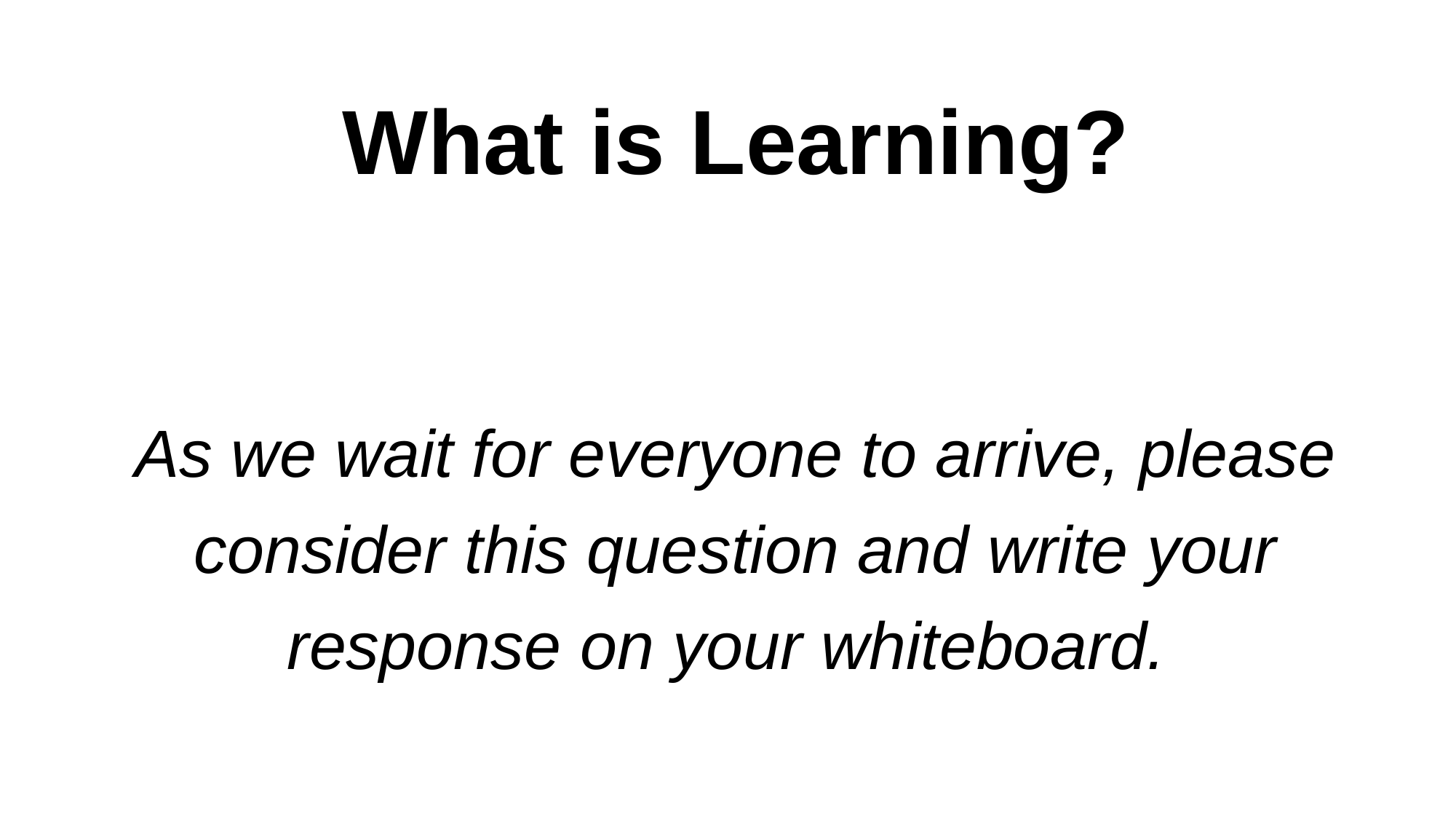

# What is Learning?
As we wait for everyone to arrive, please consider this question and write your response on your whiteboard.